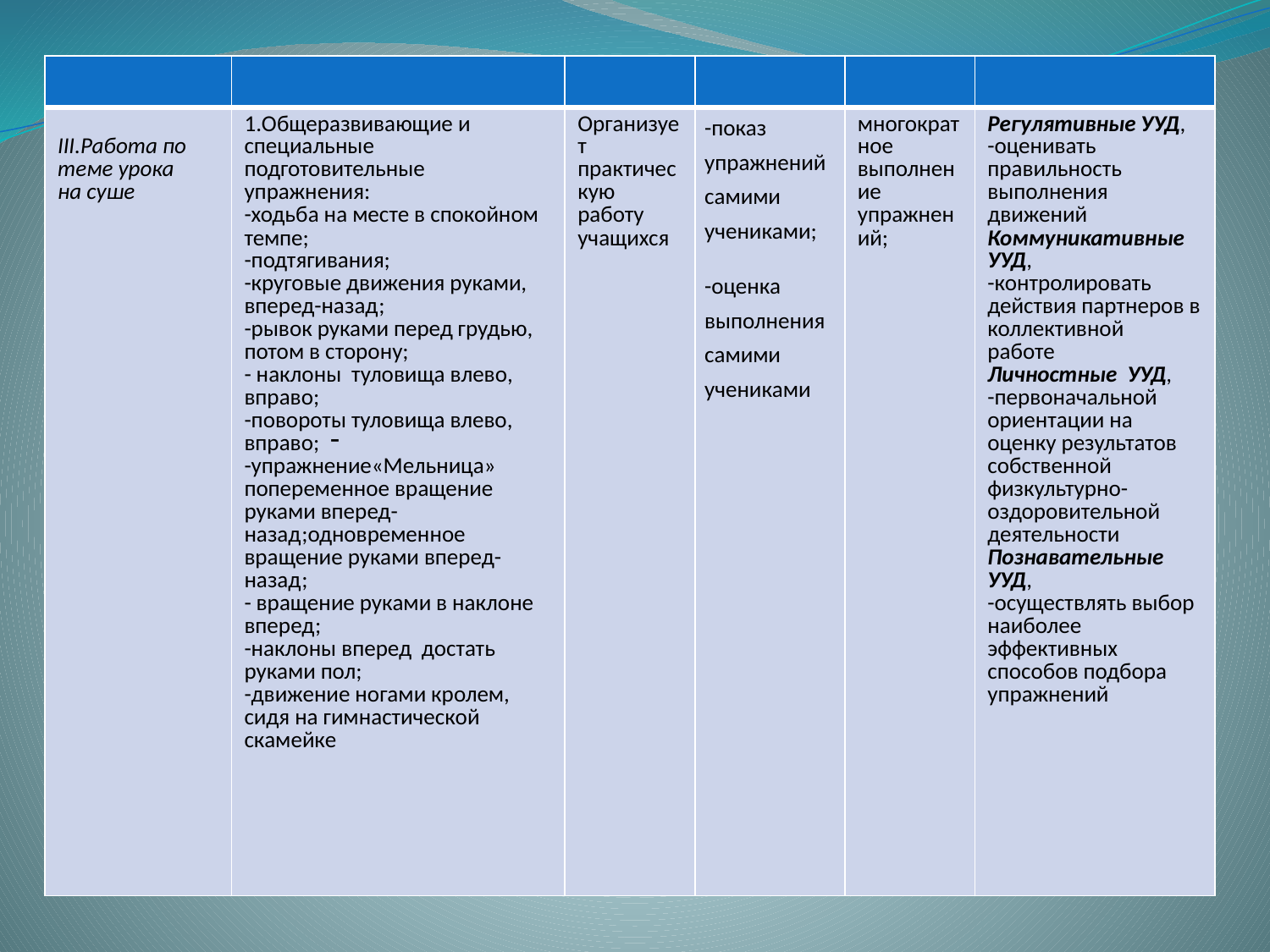

|  |  |  |  |  |  |
| --- | --- | --- | --- | --- | --- |
| III.Работа по теме урока на суше | 1.Общеразвивающие и специальные подготовительные упражнения: -ходьба на месте в спокойном темпе; -подтягивания; -круговые движения руками, вперед-назад; -рывок руками перед грудью, потом в сторону; - наклоны туловища влево, вправо; -повороты туловища влево, вправо; -упражнение«Мельница» попеременное вращение руками вперед-назад;одновременное вращение руками вперед-назад; - вращение руками в наклоне вперед; -наклоны вперед достать руками пол; -движение ногами кролем, сидя на гимнастической скамейке | Организует практическую работу учащихся | -показ упражнений самими учениками; -оценка выполнения самими учениками | многократное выполнение упражнений; | Регулятивные УУД, -оценивать правильность выполнения движений Коммуникативные УУД, -контролировать действия партнеров в коллективной работе Личностные УУД, -первоначальной ориентации на оценку результатов собственной физкультурно-оздоровительной деятельности Познавательные УУД, -осуществлять выбор наиболее эффективных способов подбора упражнений |
-